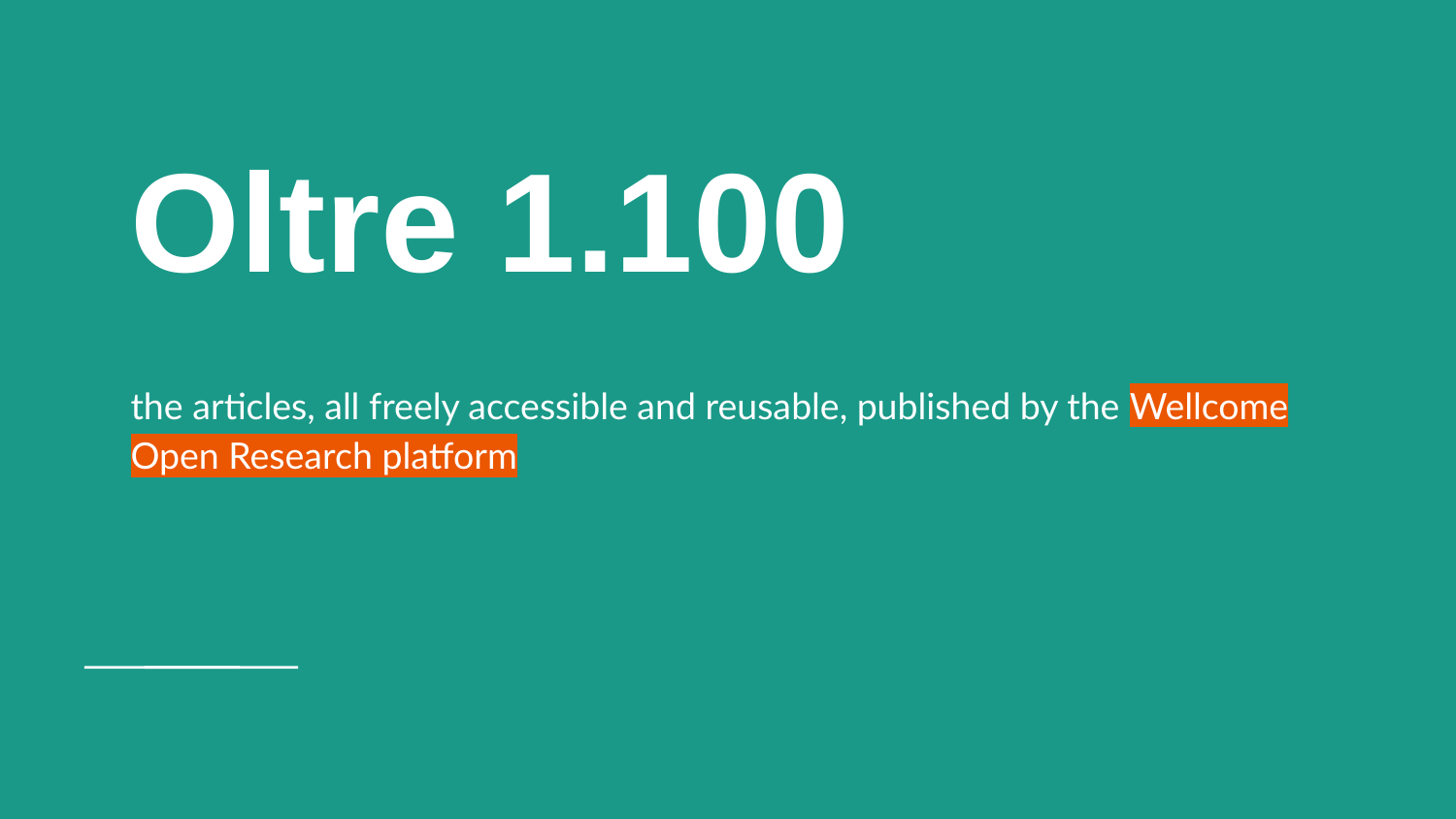

# Oltre 1.100
the articles, all freely accessible and reusable, published by the Wellcome Open Research platform